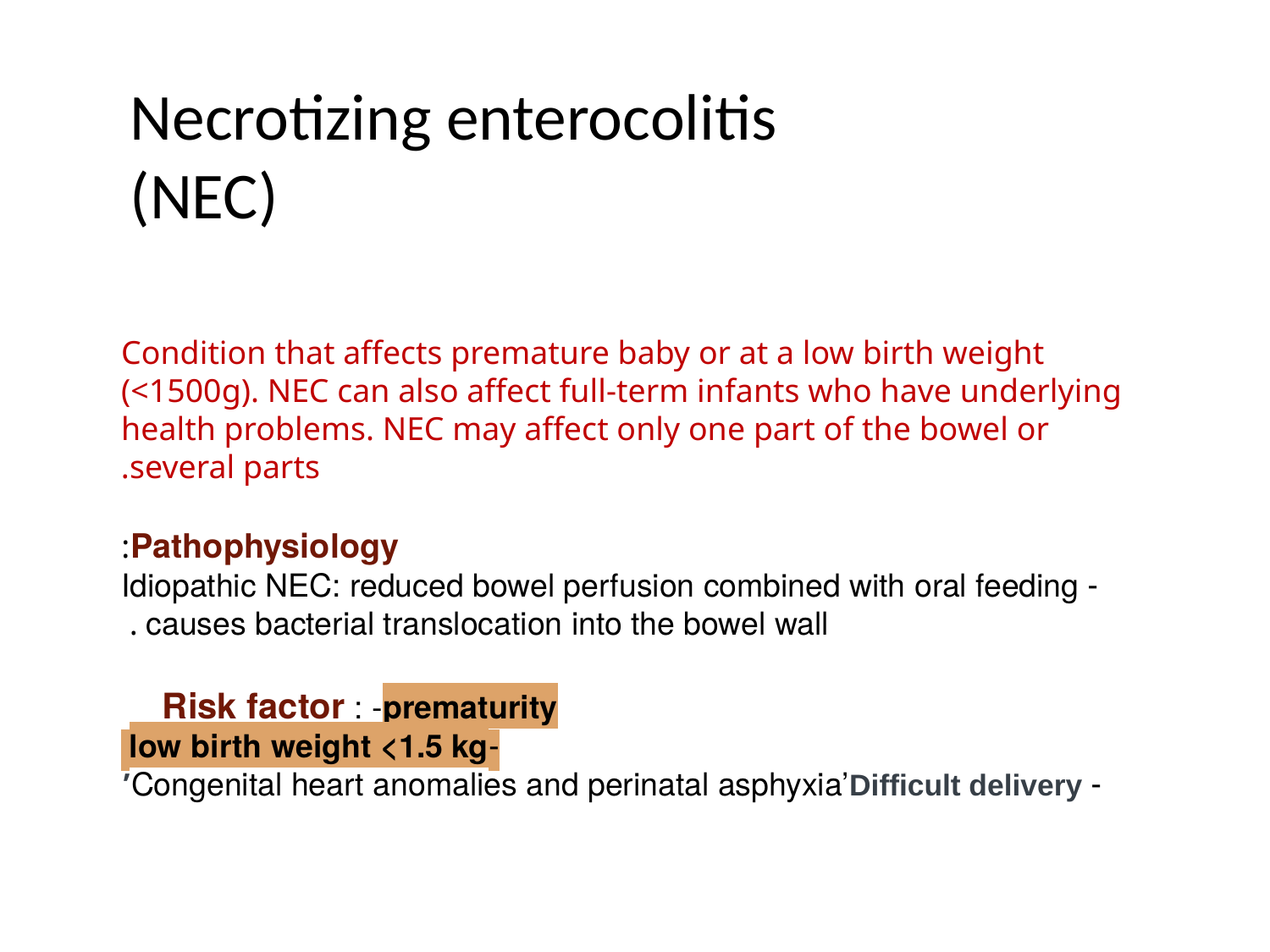

# Necrotizing enterocolitis (NEC)
Condition that affects premature baby or at a low birth weight (<1500g). NEC can also affect full-term infants who have underlying health problems. NEC may affect only one part of the bowel or several parts.

Pathophysiology:
- Idiopathic NEC: reduced bowel perfusion combined with oral feeding causes bacterial translocation into the bowel wall .

Risk factor : -prematurity
  -low birth weight <1.5 kg
- Congenital heart anomalies and perinatal asphyxia’Difficult delivery’